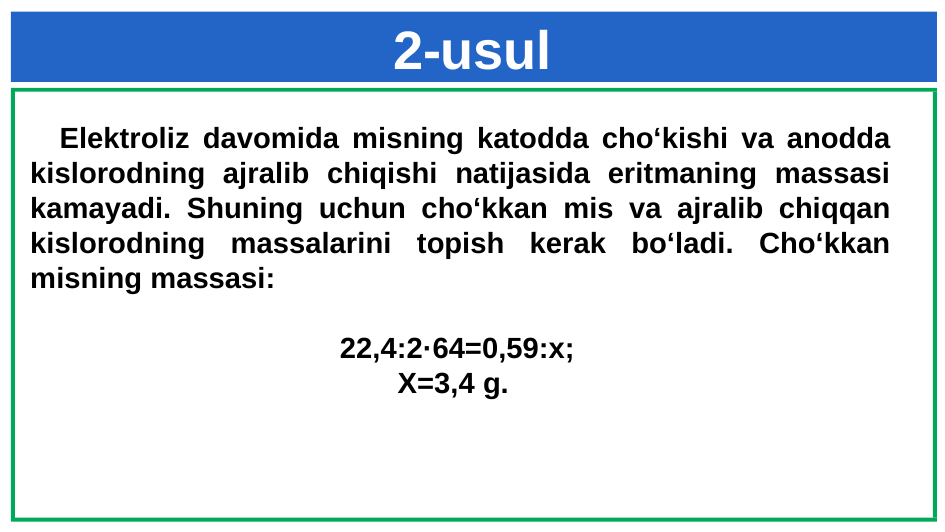

# 2-usul
Elektroliz davomida misning katodda cho‘kishi va anodda kislorodning ajralib chiqishi natijasida eritmaning massasi kamayadi. Shuning uchun cho‘kkan mis va ajralib chiqqan kislorodning massalarini topish kerak bo‘ladi. Cho‘kkan misning massasi:

                                  22,4:2·64=0,59:x;
                                         X=3,4 g.